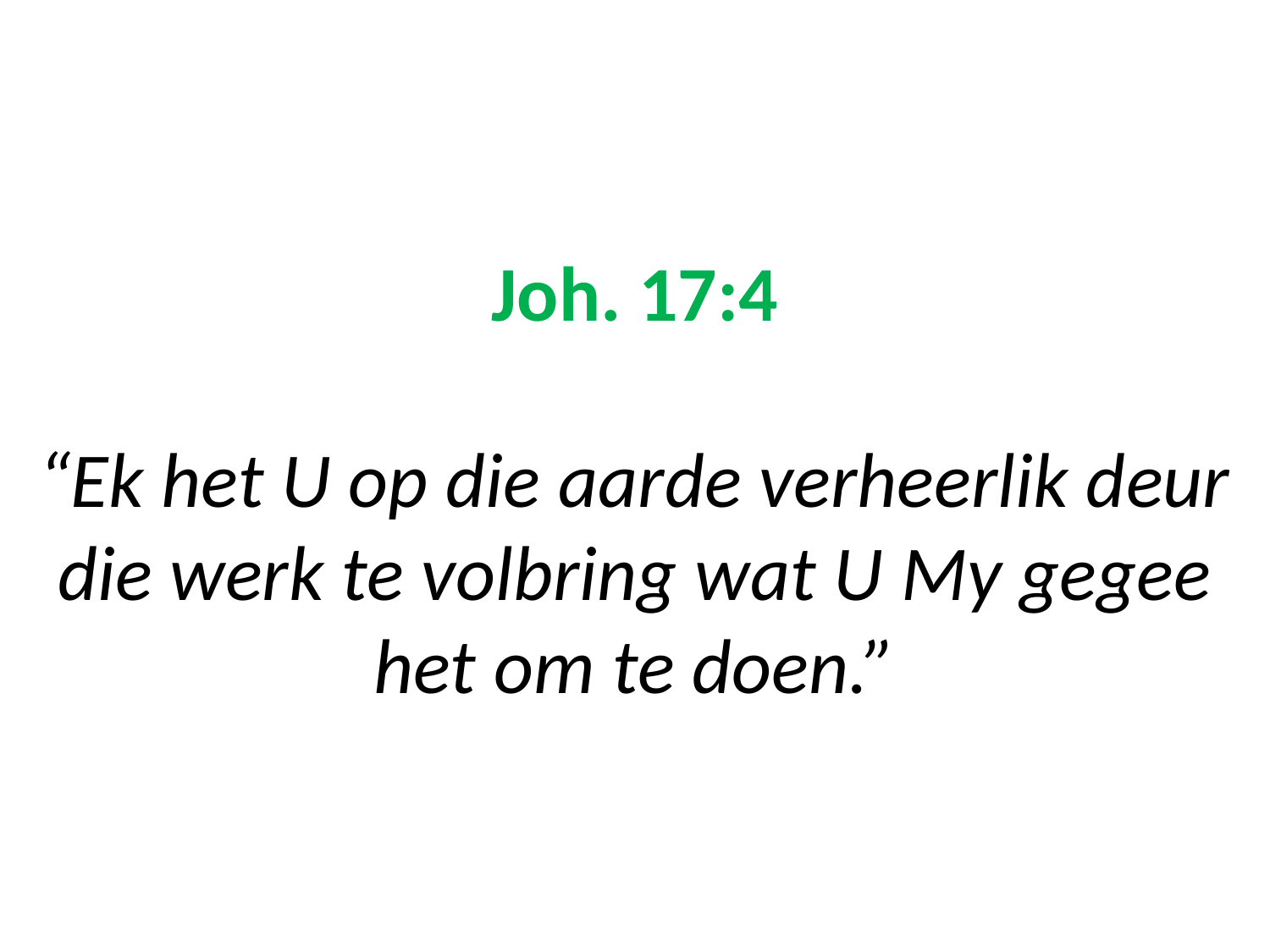

# Joh. 17:4 “Ek het U op die aarde verheerlik deur die werk te volbring wat U My gegee het om te doen.”